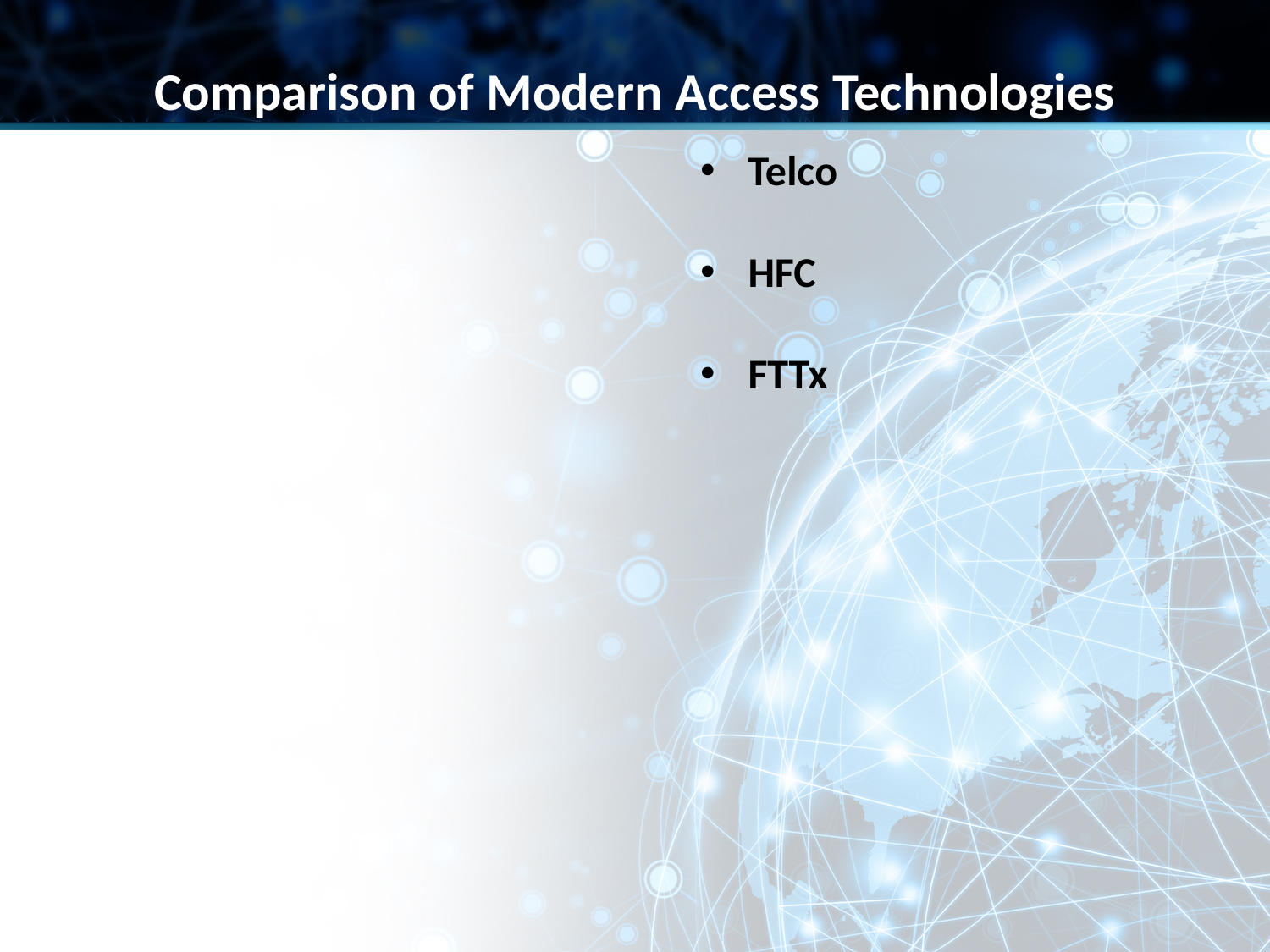

Comparison of Modern Access Technologies
Telco

HFC

FTTx